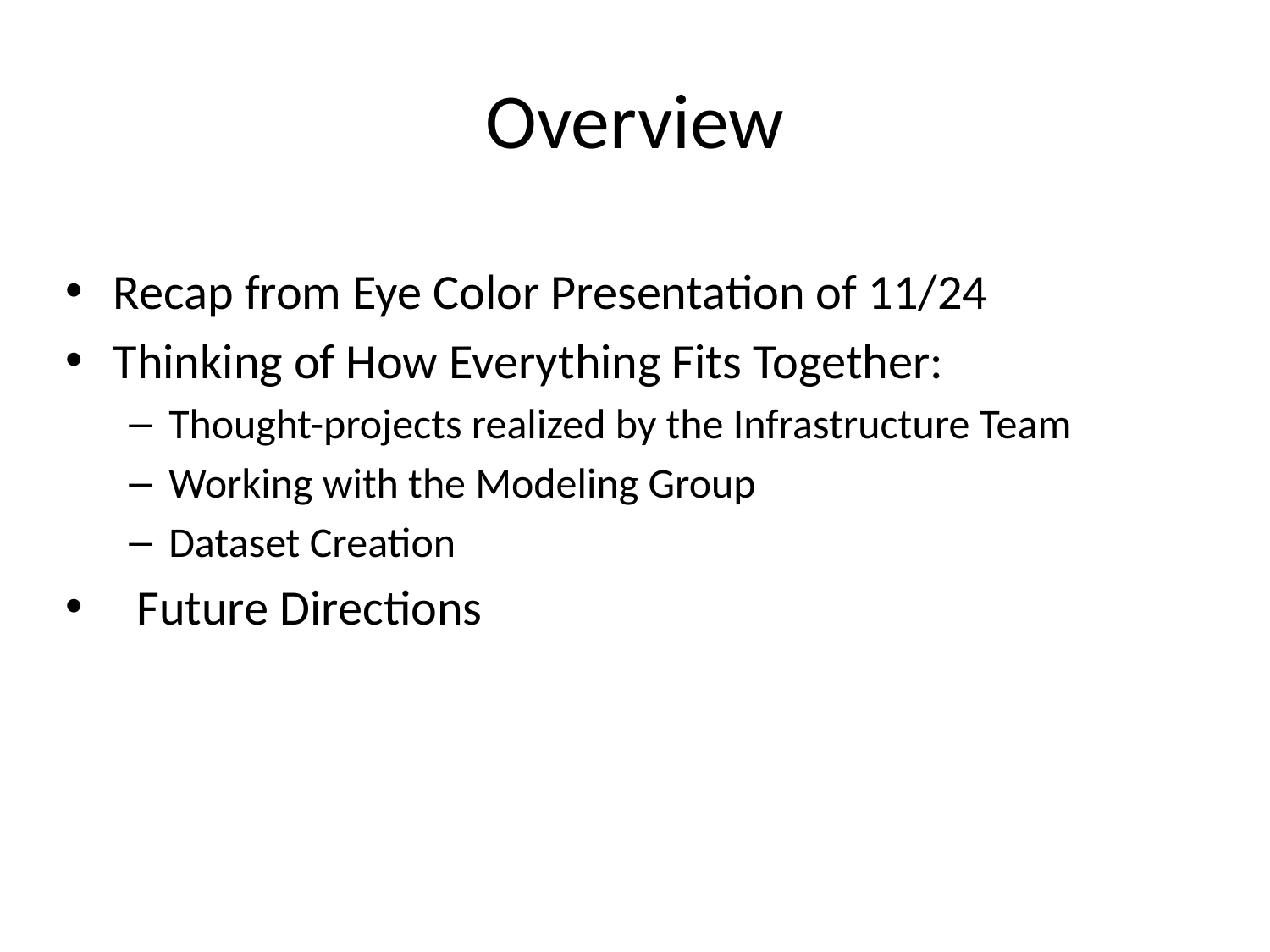

# Overview
Recap from Eye Color Presentation of 11/24
Thinking of How Everything Fits Together:
Thought-projects realized by the Infrastructure Team
Working with the Modeling Group
Dataset Creation
Future Directions